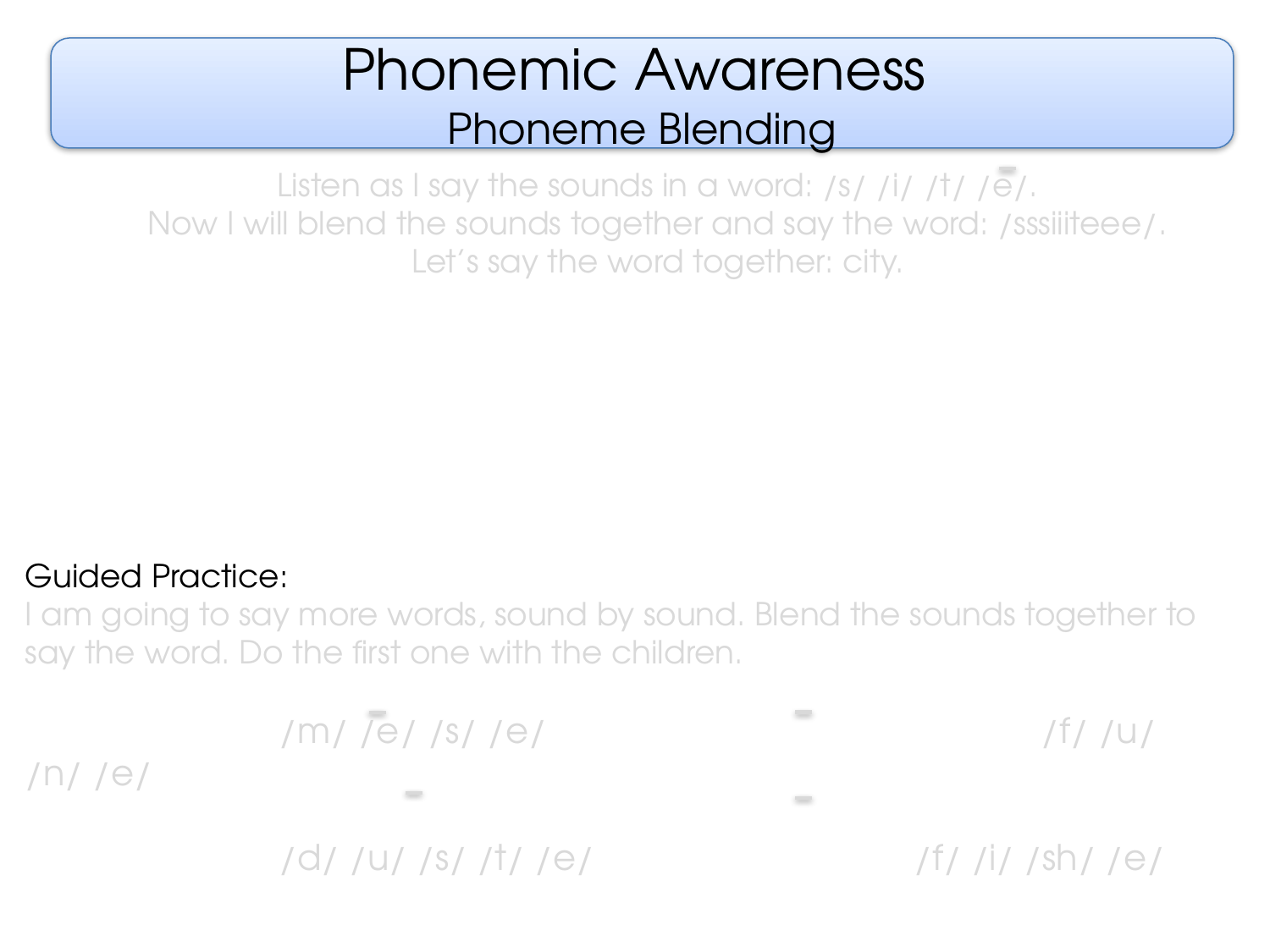

Phonemic Awareness
Phoneme Blending
Listen as I say the sounds in a word: /s/ /i/ /t/ /e/.
Now I will blend the sounds together and say the word: /sssiiiteee/.
Let’s say the word together: city.
Guided Practice:
I am going to say more words, sound by sound. Blend the sounds together to say the word. Do the first one with the children.

		/m/ /e/ /s/ /e/				/f/ /u/ /n/ /e/

		/d/ /u/ /s/ /t/ /e/			/f/ /i/ /sh/ /e/